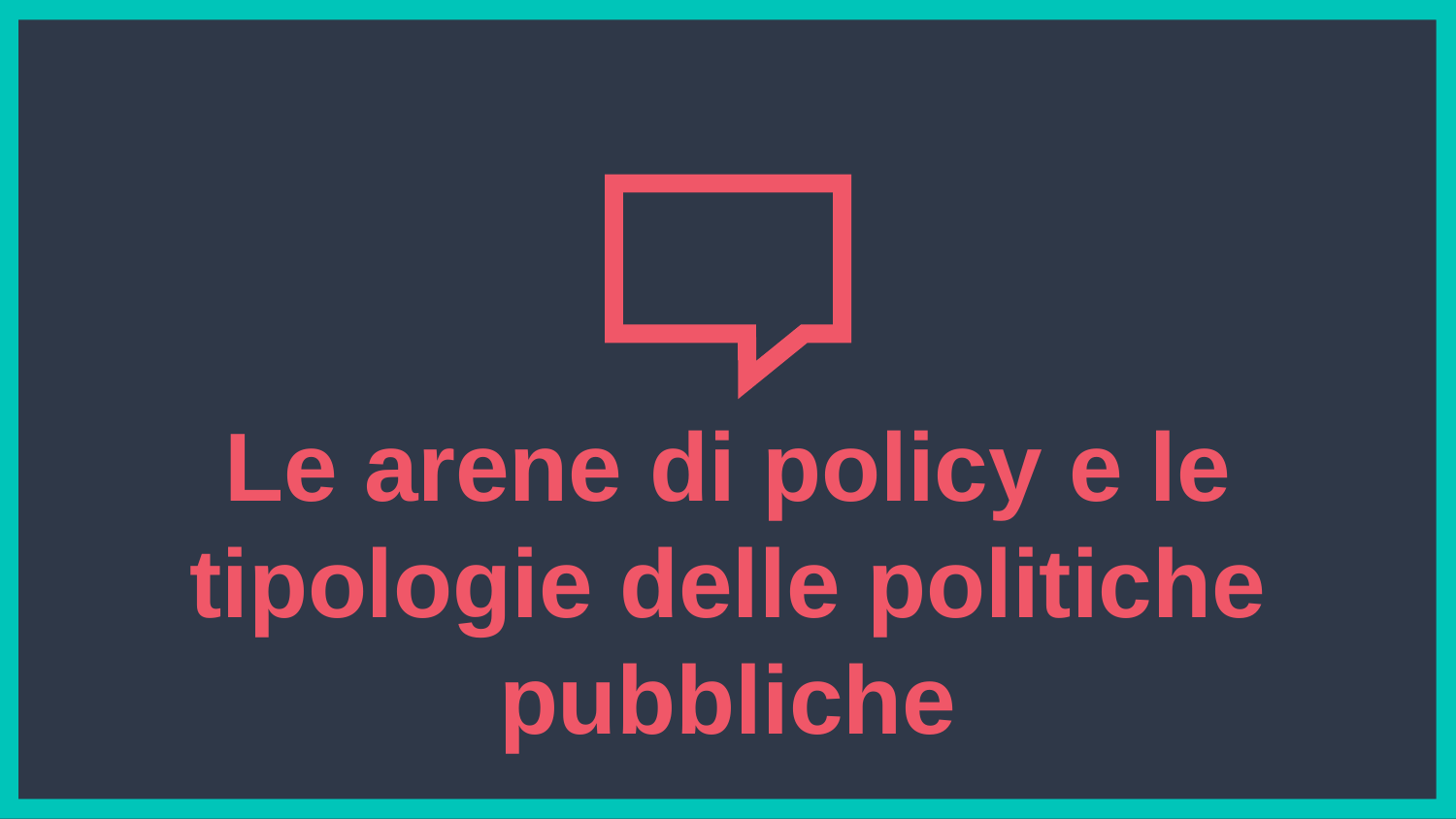

# Le arene di policy e le tipologie delle politiche pubbliche